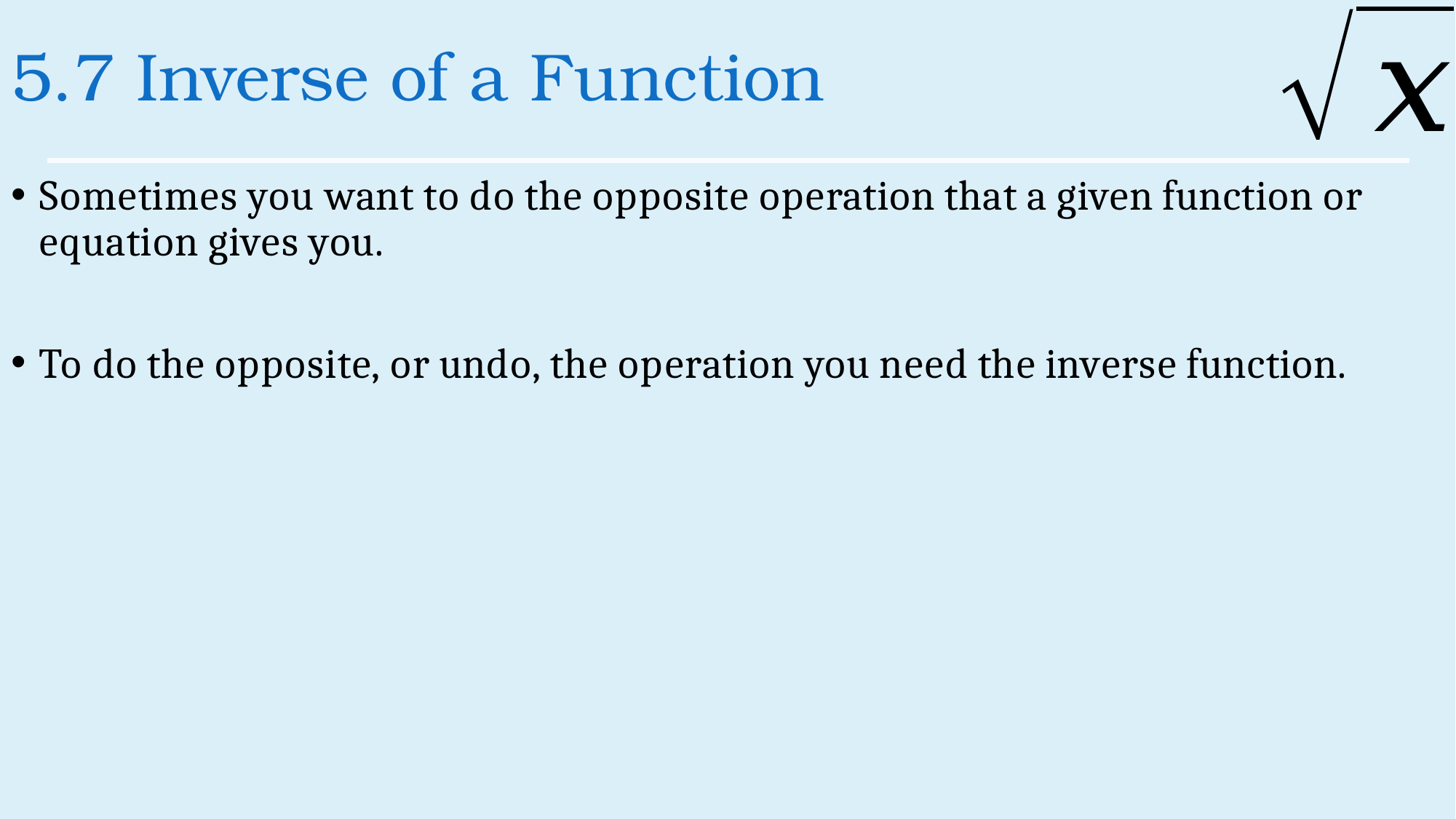

# 5.7 Inverse of a Function
Sometimes you want to do the opposite operation that a given function or equation gives you.

To do the opposite, or undo, the operation you need the inverse function.